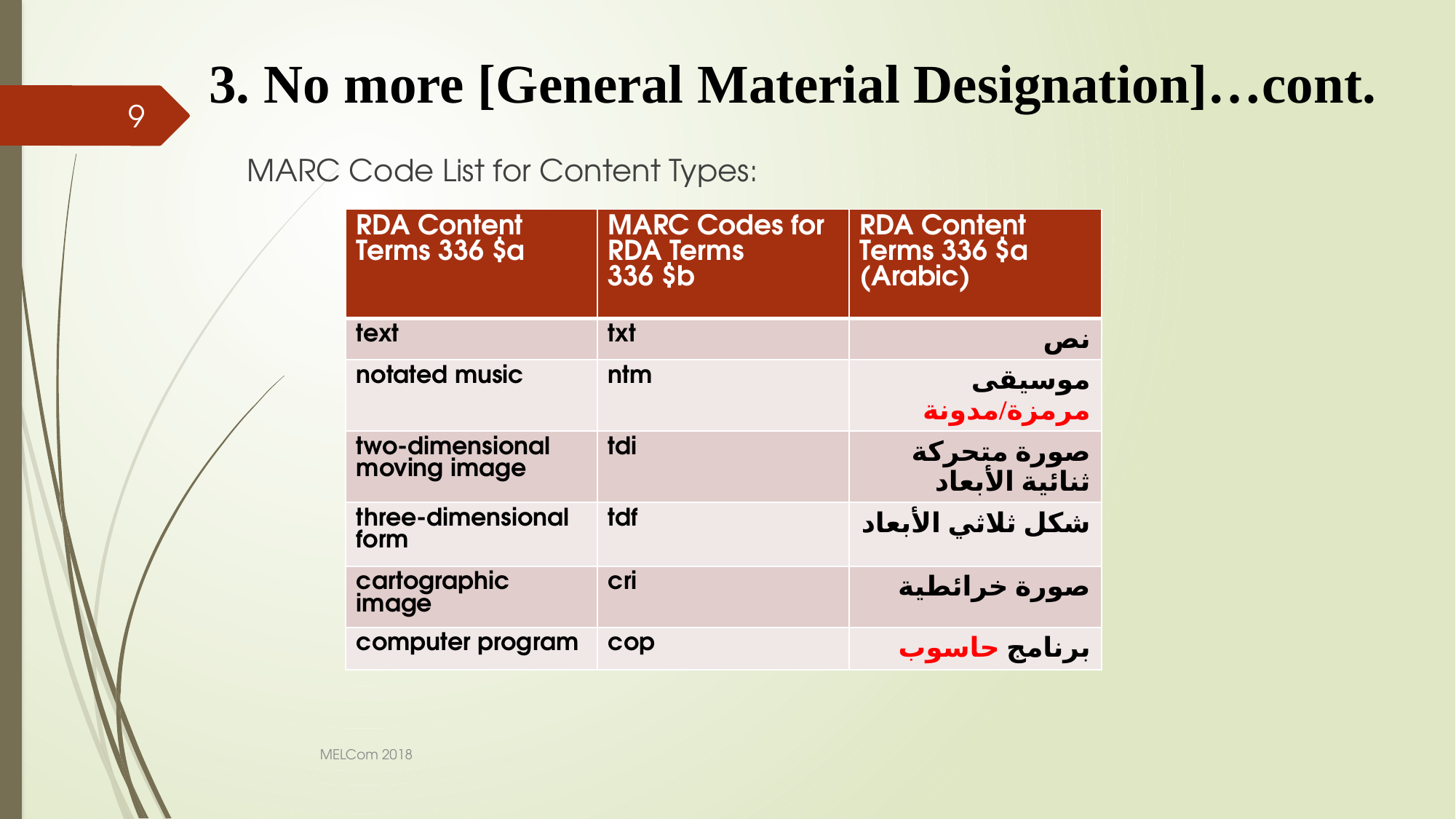

# 3. No more [General Material Designation]…cont.
9
MARC Code List for Content Types:

| RDA Content Terms 336 $a | MARC Codes for RDA Terms 336 $b | RDA Content Terms 336 $a (Arabic) |
| --- | --- | --- |
| text | txt | نص |
| notated music | ntm | موسيقى مرمزة/مدونة |
| two-dimensional moving image | tdi | صورة متحركة ثنائية الأبعاد |
| three-dimensional form | tdf | شكل ثلاثي الأبعاد |
| cartographic image | cri | صورة خرائطية |
| computer program | cop | برنامج حاسوب |
MELCom 2018